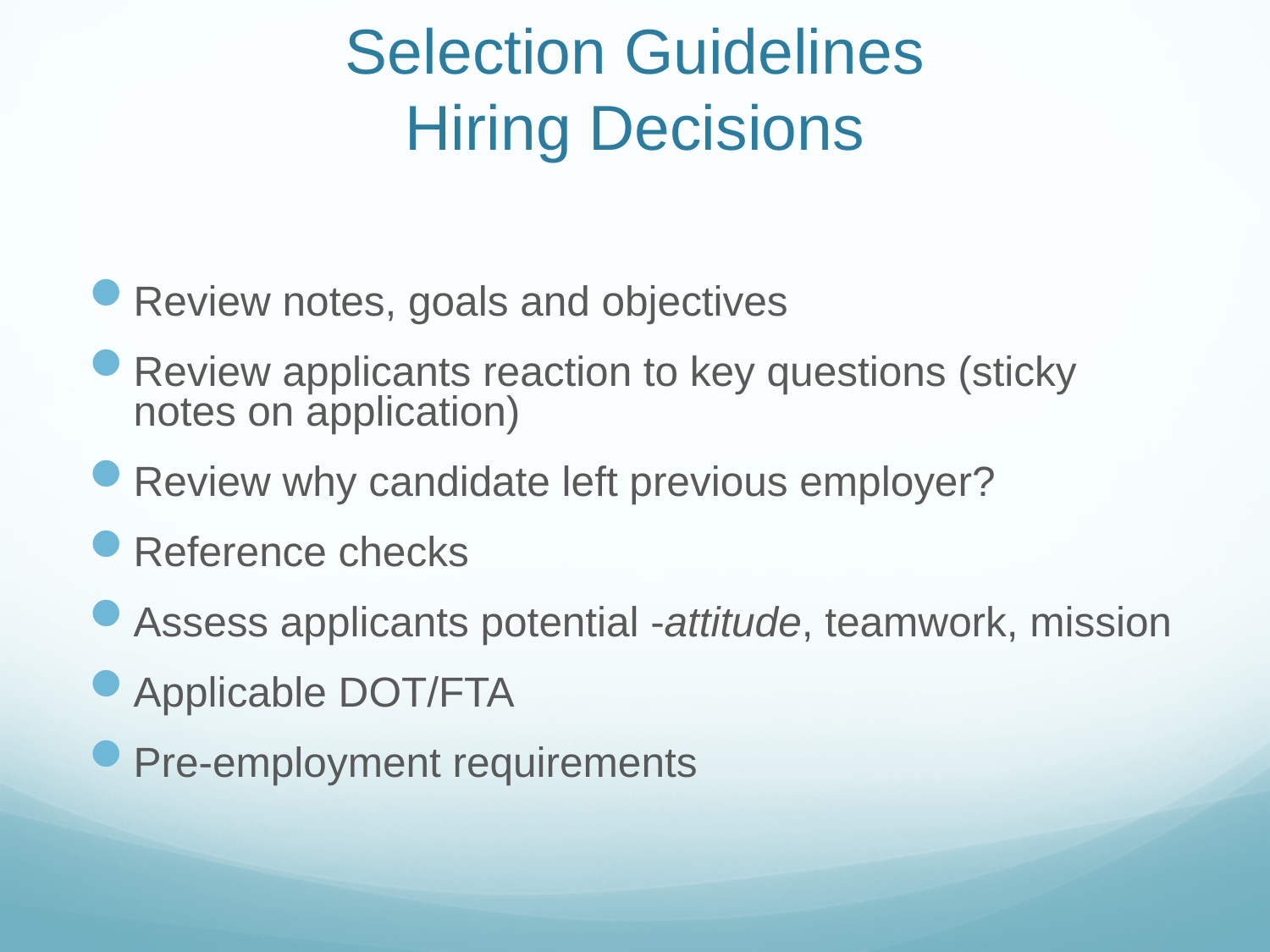

# Selection Guidelines Hiring Decisions

Review notes, goals and objectives
Review applicants reaction to key questions (sticky notes on application)
Review why candidate left previous employer?
Reference checks
Assess applicants potential -attitude, teamwork, mission
Applicable DOT/FTA
Pre-employment requirements